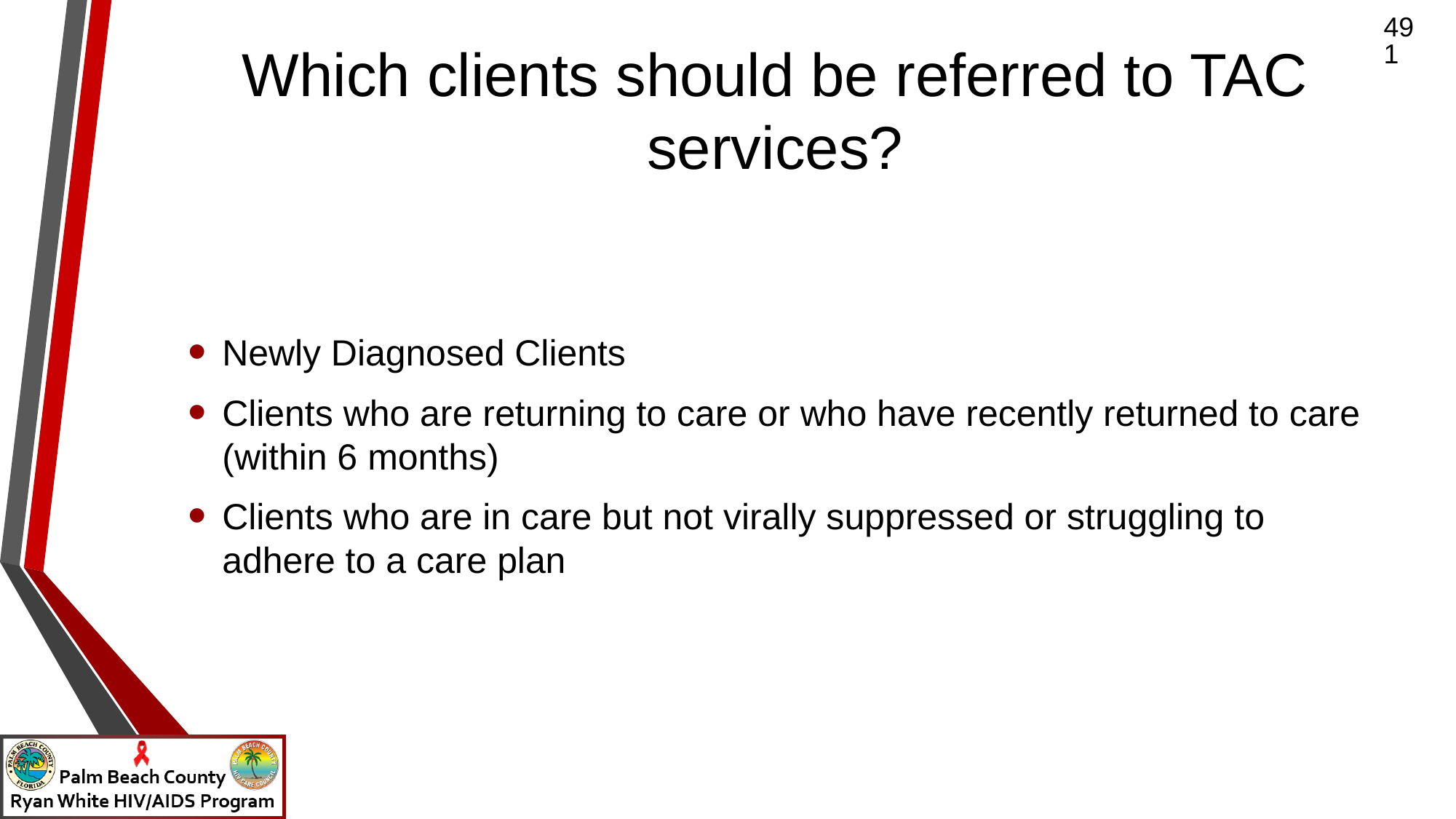

# Which clients should be referred to TAC services?
491
Newly Diagnosed Clients
Clients who are returning to care or who have recently returned to care (within 6 months)
Clients who are in care but not virally suppressed or struggling to adhere to a care plan